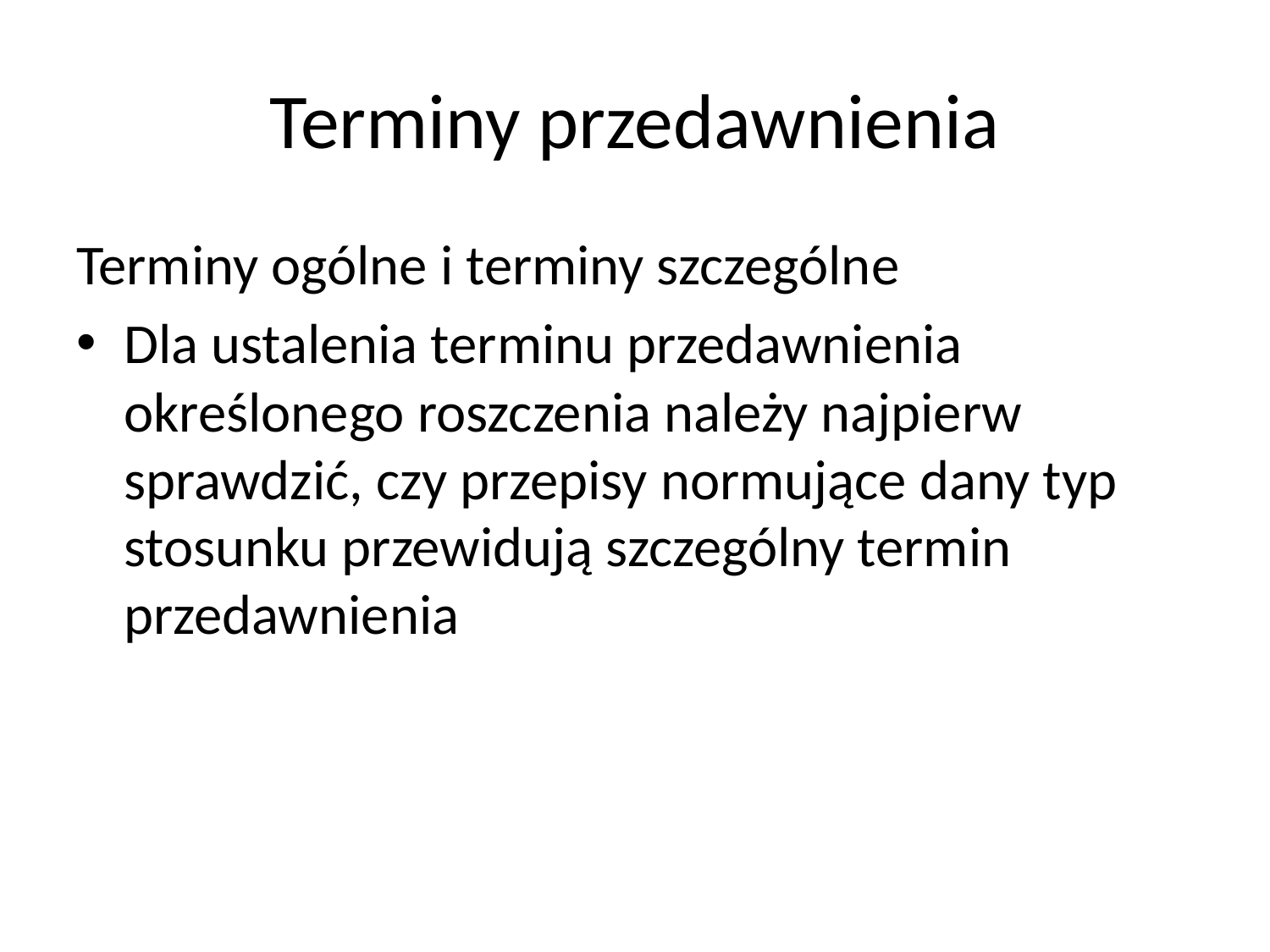

# Terminy przedawnienia
Terminy ogólne i terminy szczególne
Dla ustalenia terminu przedawnienia określonego roszczenia należy najpierw sprawdzić, czy przepisy normujące dany typ stosunku przewidują szczególny termin przedawnienia